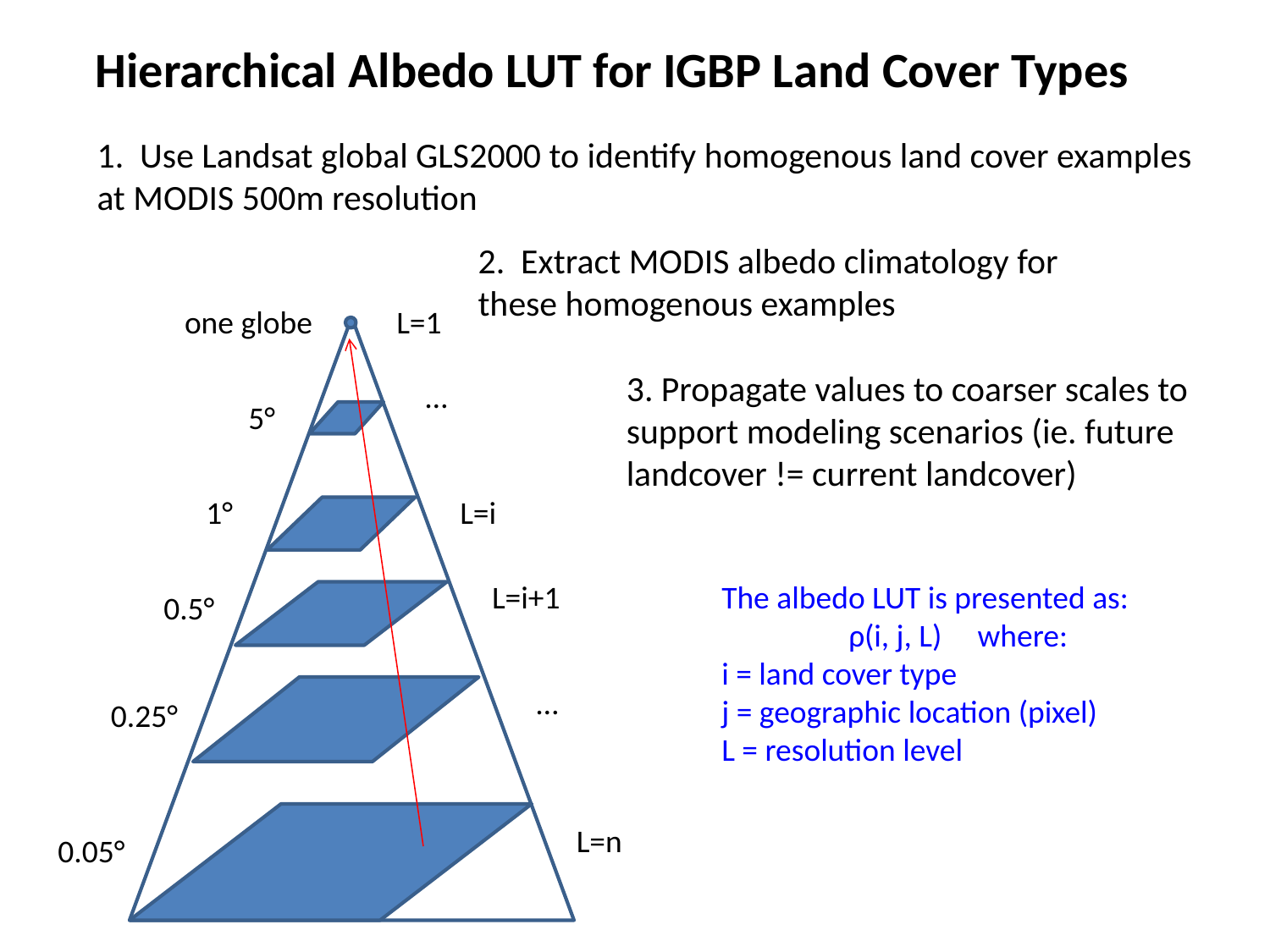

Hierarchical Albedo LUT for IGBP Land Cover Types
1.  Use Landsat global GLS2000 to identify homogenous land cover examples at MODIS 500m resolution
2.  Extract MODIS albedo climatology for these homogenous examples
one globe
L=1

…
5°

1°
L=i

L=i+1
0.5°

…
0.25°

L=n
0.05°
3. Propagate values to coarser scales to support modeling scenarios (ie. future landcover != current landcover)
The albedo LUT is presented as:
	ρ(i, j, L)     where:
i = land cover type
j = geographic location (pixel)
L = resolution level